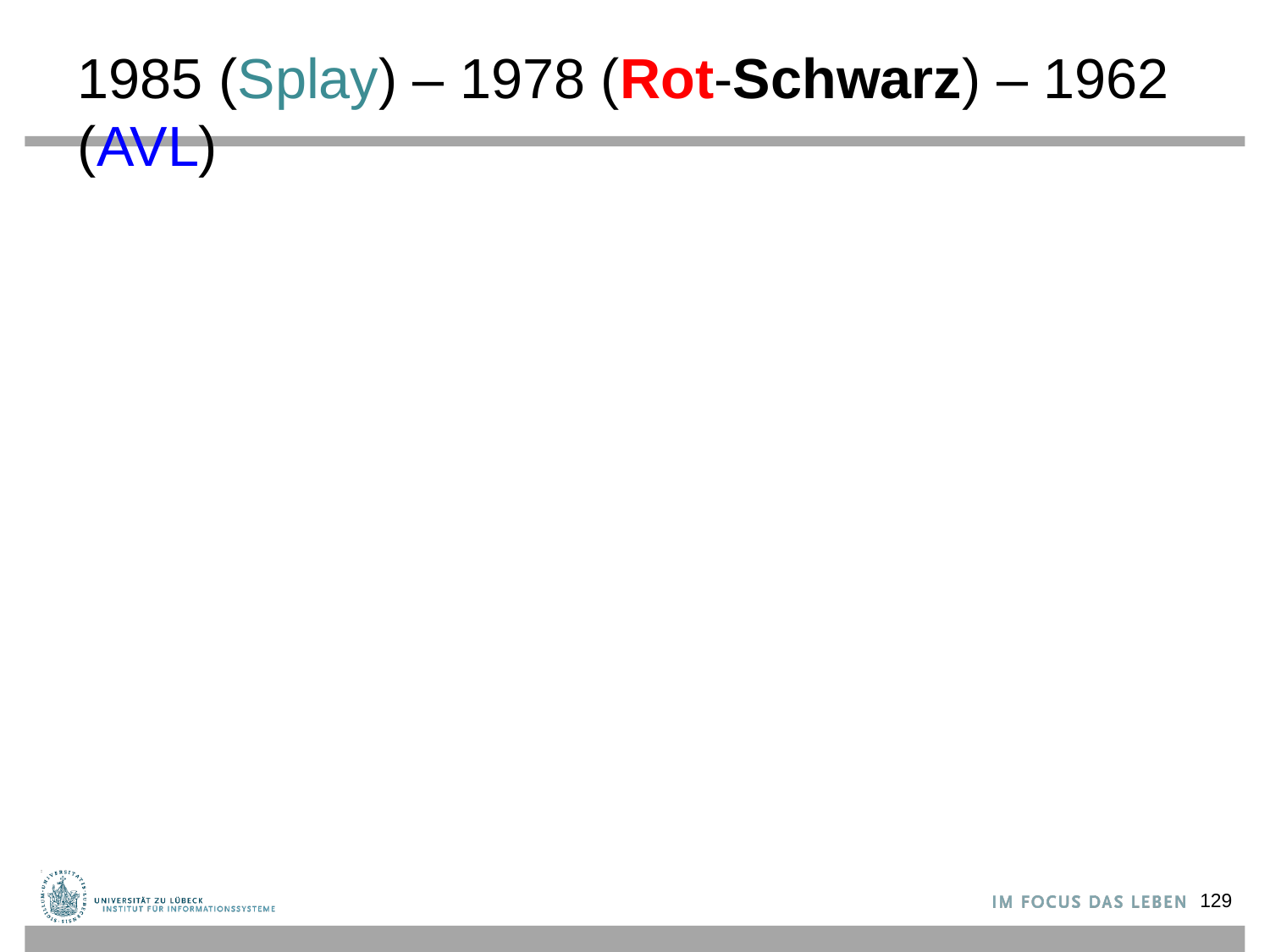

# 1985 (Splay) – 1978 (Rot-Schwarz) – 1962 (AVL)

129